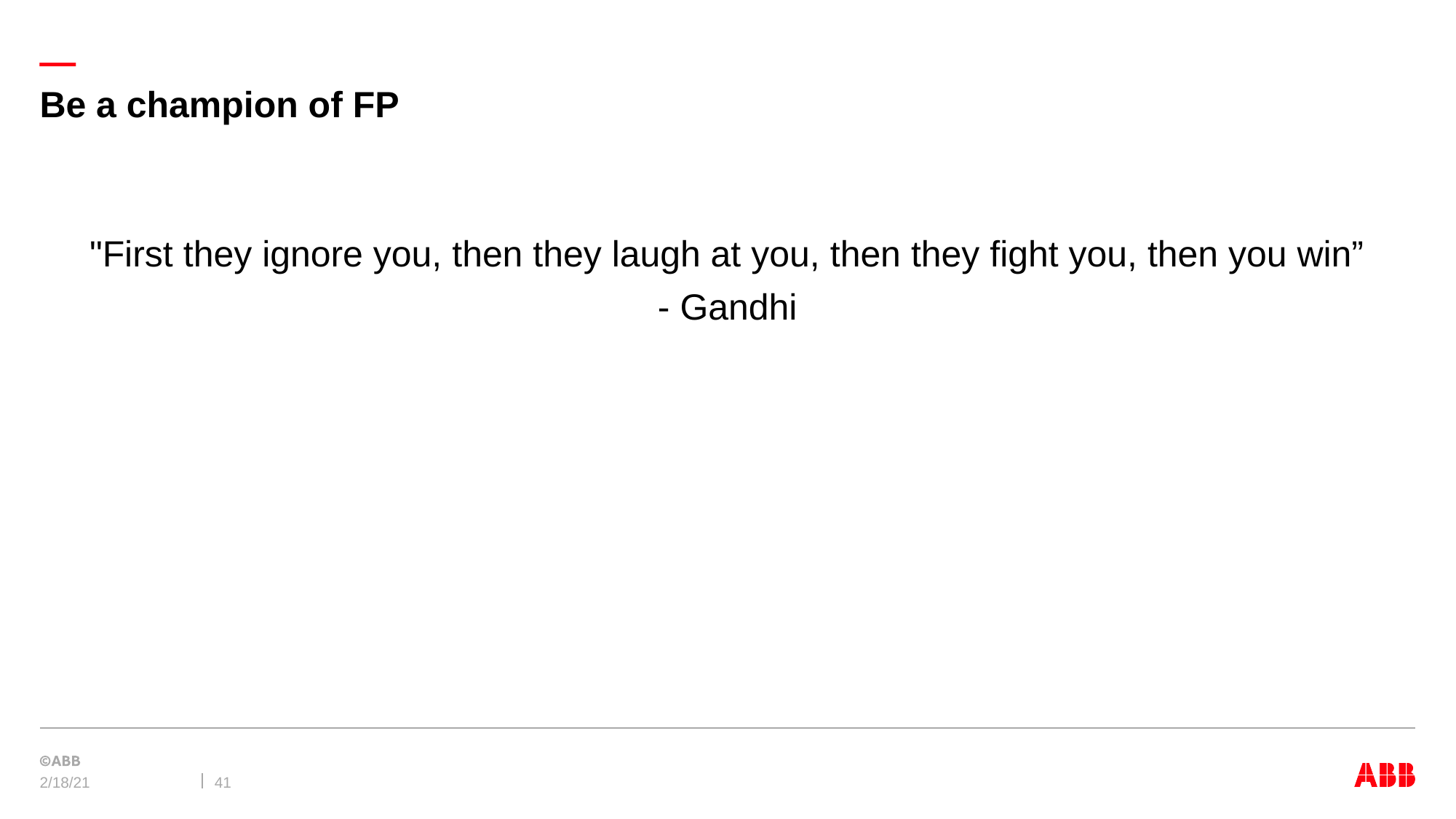

# Be a champion of FP
"First they ignore you, then they laugh at you, then they fight you, then you win”
- Gandhi

41
2/18/21